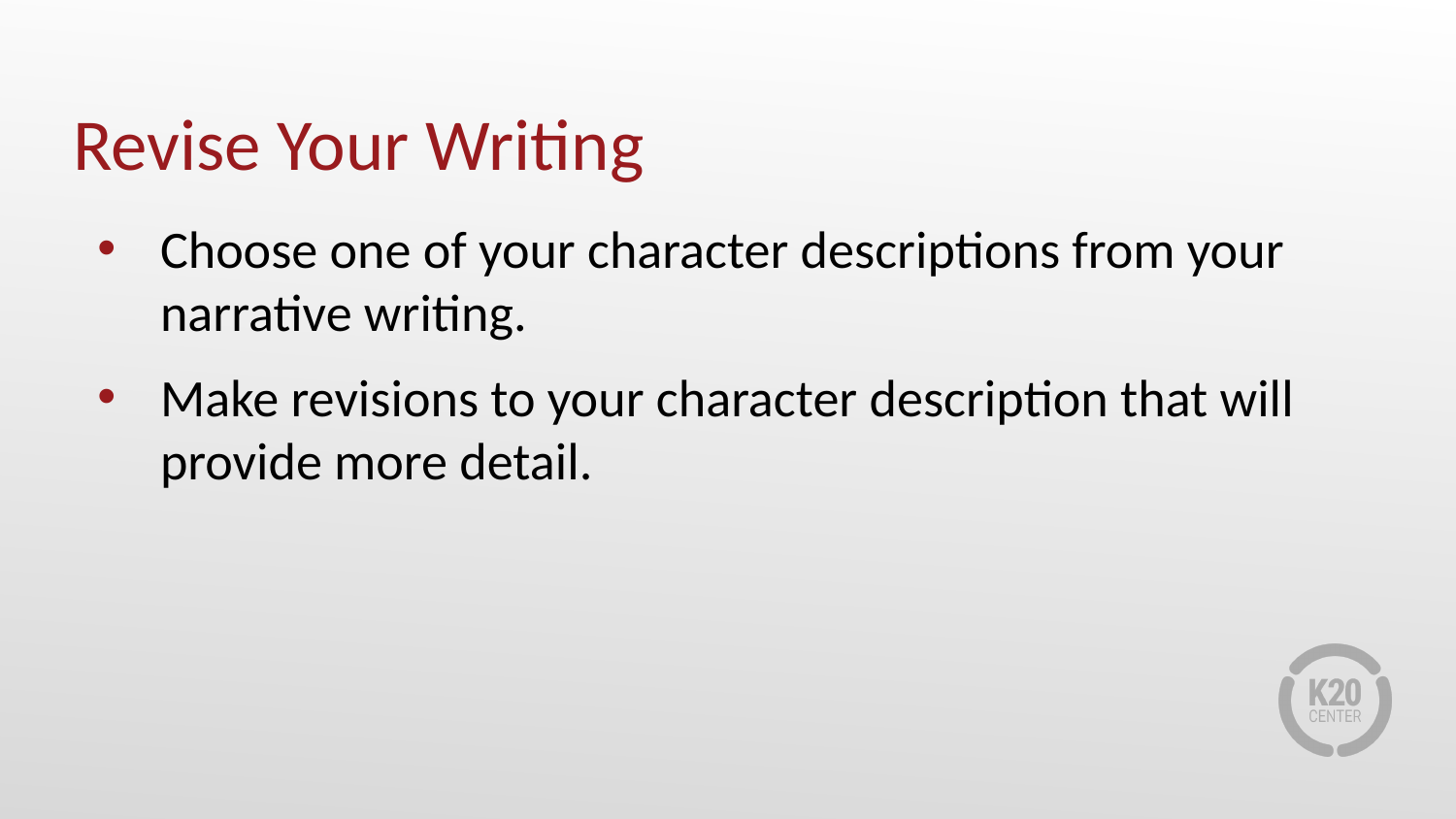

# Revise Your Writing
Choose one of your character descriptions from your narrative writing.
Make revisions to your character description that will provide more detail.